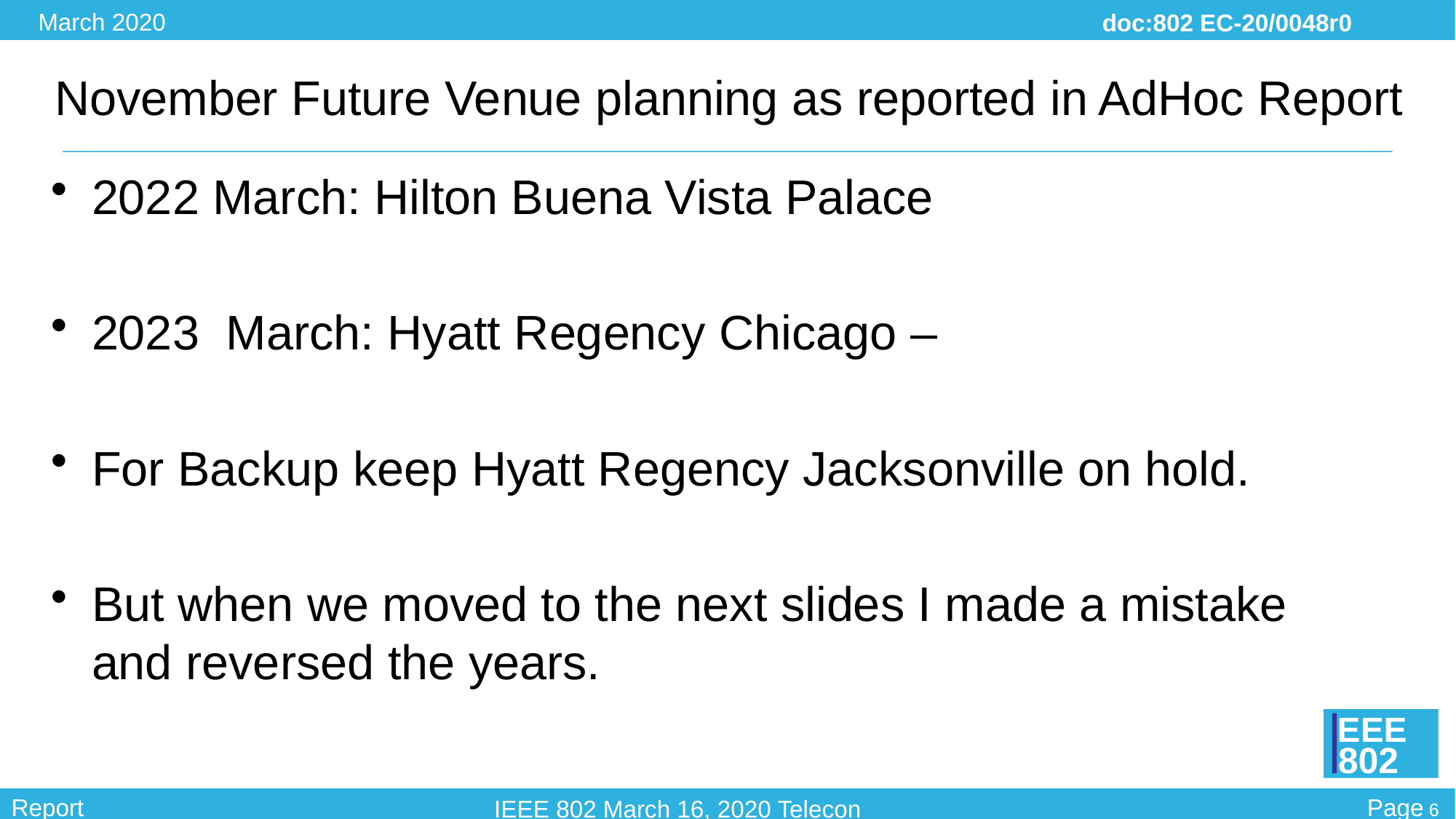

# November Future Venue planning as reported in AdHoc Report
2022 March: Hilton Buena Vista Palace

2023  March: Hyatt Regency Chicago –

For Backup keep Hyatt Regency Jacksonville on hold.

But when we moved to the next slides I made a mistake and reversed the years.